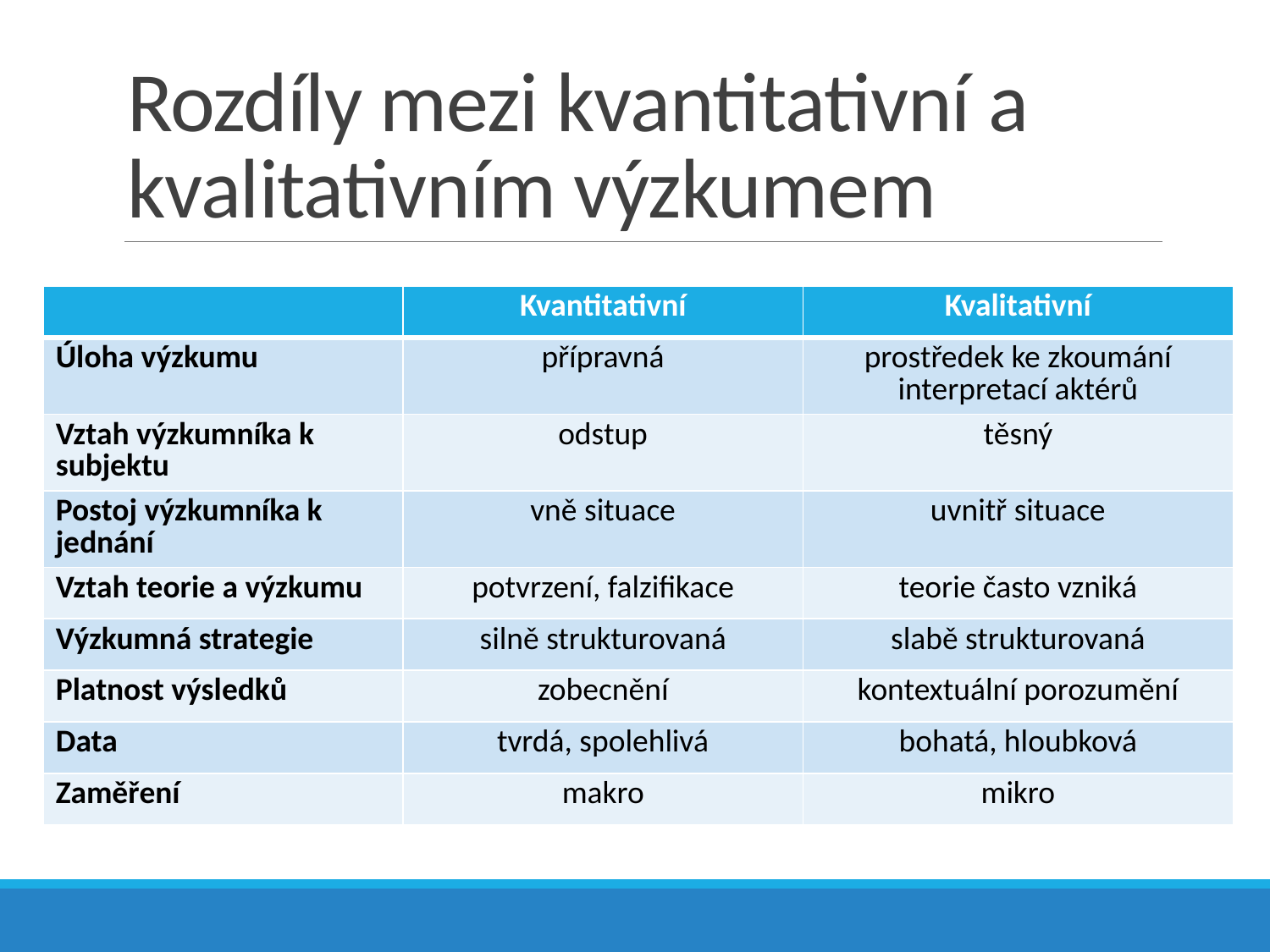

# Rozdíly mezi kvantitativní a kvalitativním výzkumem
|  | Kvantitativní | Kvalitativní |
| --- | --- | --- |
| Úloha výzkumu | přípravná | prostředek ke zkoumání interpretací aktérů |
| Vztah výzkumníka k subjektu | odstup | těsný |
| Postoj výzkumníka k jednání | vně situace | uvnitř situace |
| Vztah teorie a výzkumu | potvrzení, falzifikace | teorie často vzniká |
| Výzkumná strategie | silně strukturovaná | slabě strukturovaná |
| Platnost výsledků | zobecnění | kontextuální porozumění |
| Data | tvrdá, spolehlivá | bohatá, hloubková |
| Zaměření | makro | mikro |